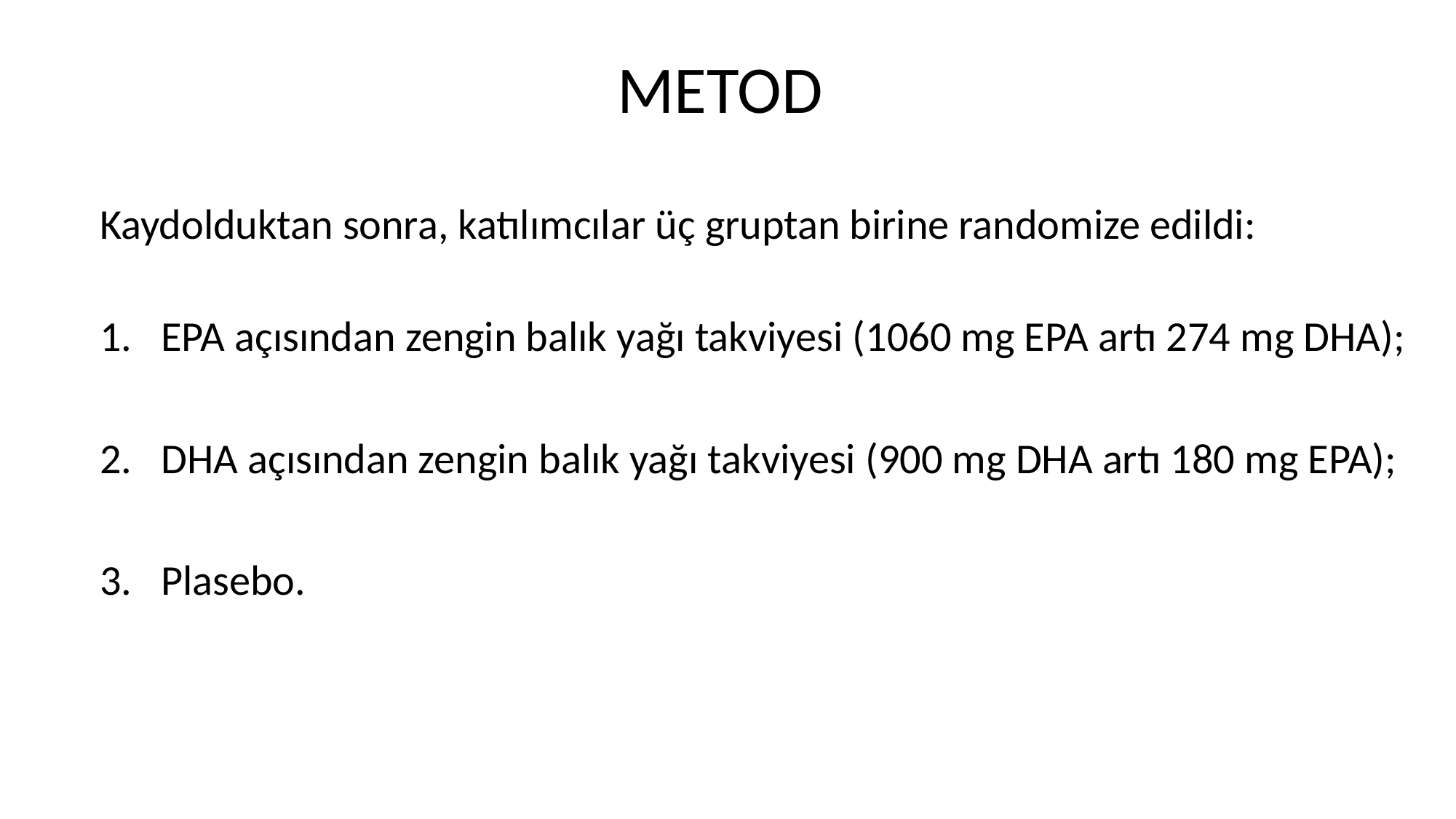

# METOD
Kaydolduktan sonra, katılımcılar üç gruptan birine randomize edildi:
EPA açısından zengin balık yağı takviyesi (1060 mg EPA artı 274 mg DHA);

DHA açısından zengin balık yağı takviyesi (900 mg DHA artı 180 mg EPA);

Plasebo.